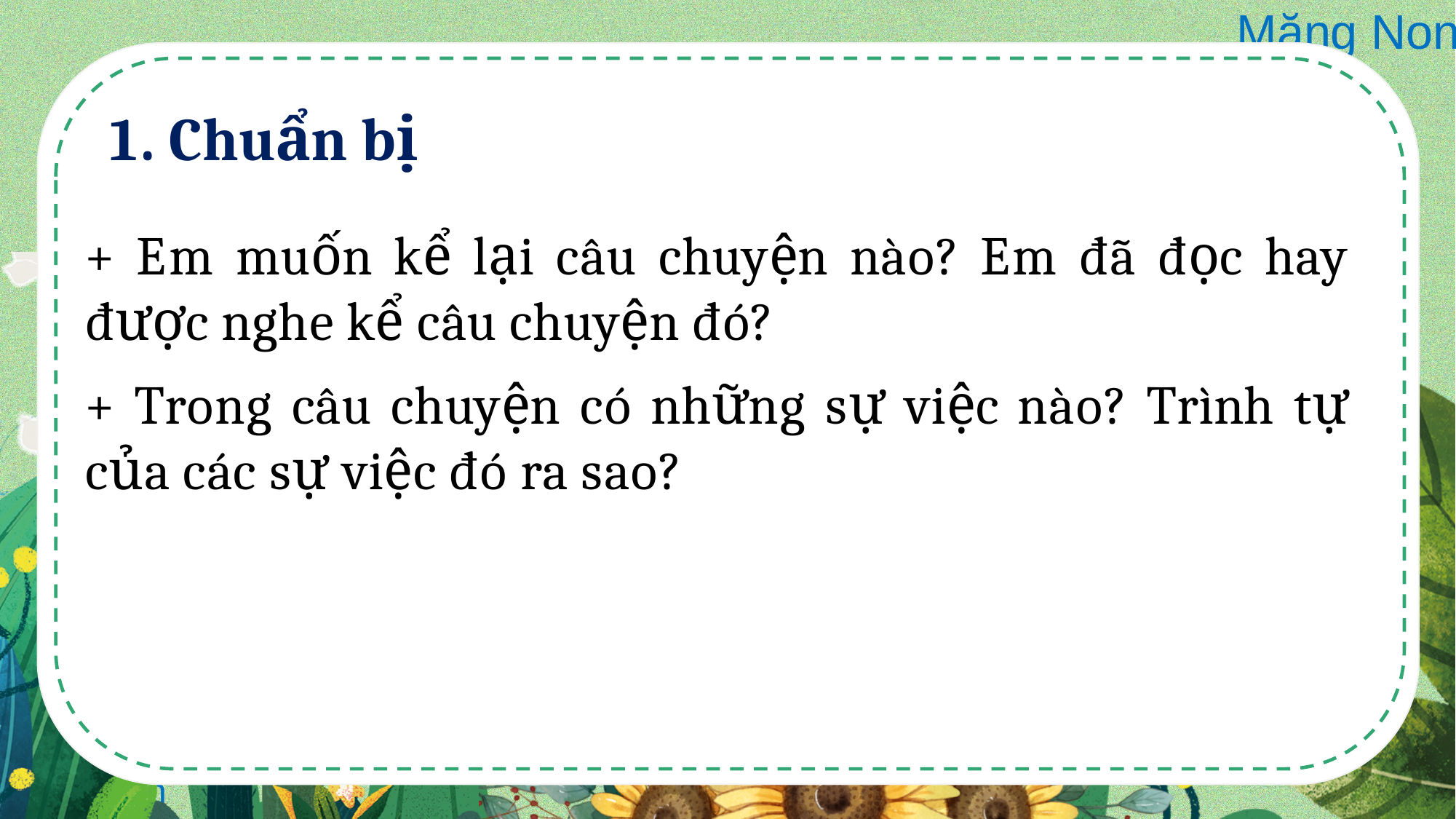

1. Chuẩn bị
+ Em muốn kể lại câu chuyện nào? Em đã đọc hay được nghe kể câu chuyện đó?
+ Trong câu chuyện có những sự việc nào? Trình tự của các sự việc đó ra sao?